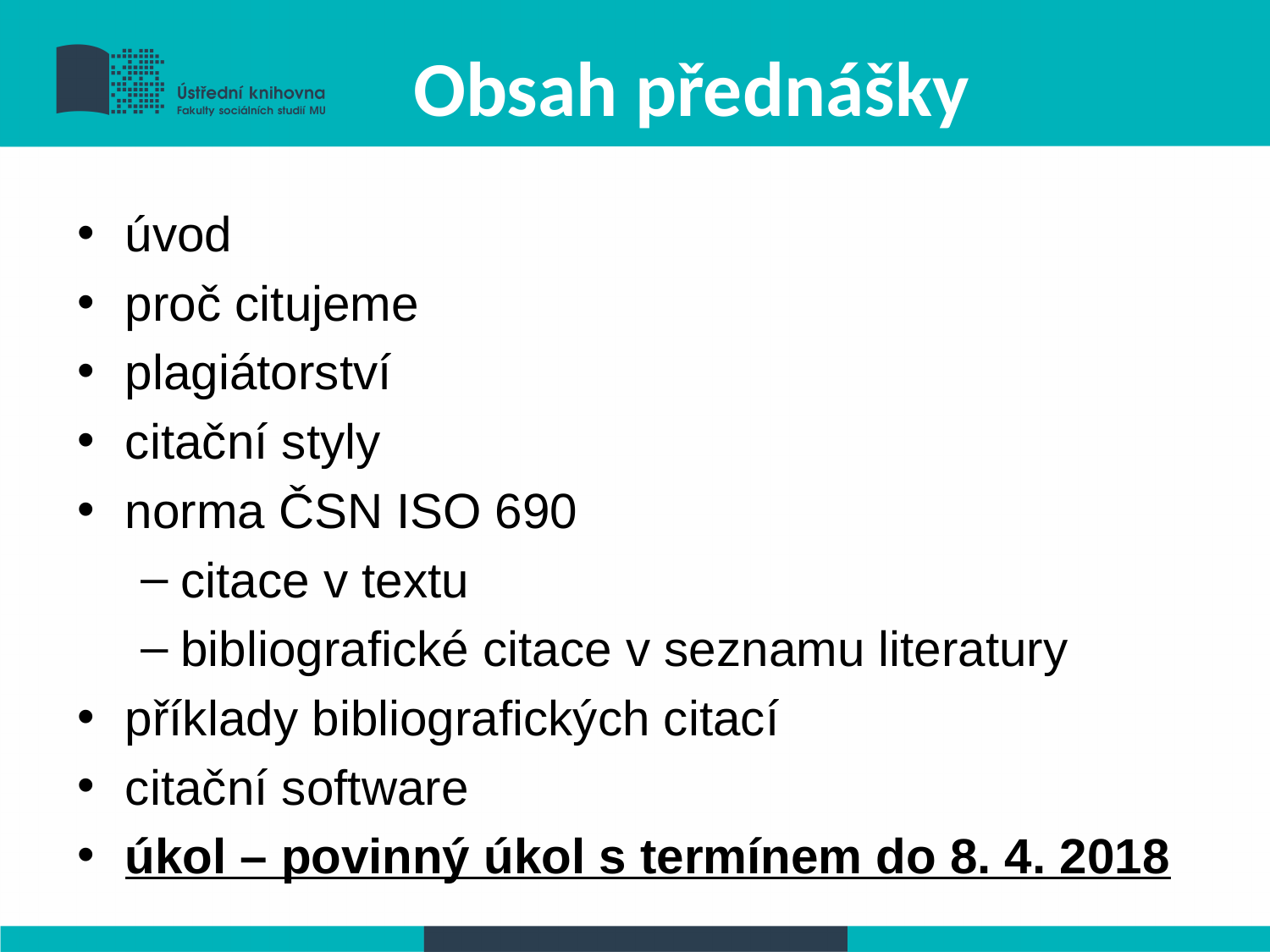

# Obsah přednášky
úvod
proč citujeme
plagiátorství
citační styly
norma ČSN ISO 690
citace v textu
bibliografické citace v seznamu literatury
příklady bibliografických citací
citační software
úkol – povinný úkol s termínem do 8. 4. 2018